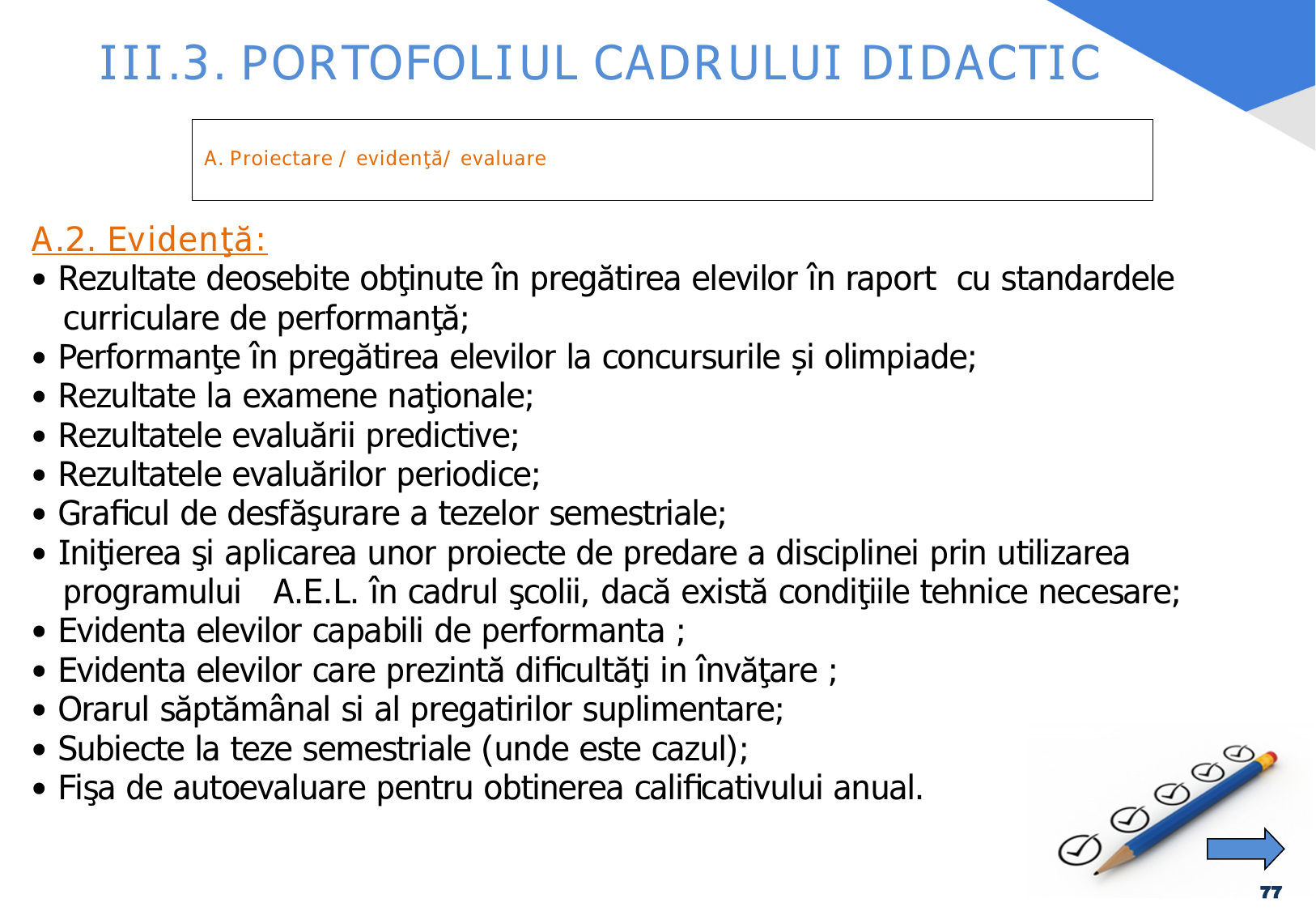

III.3. PORTOFOLIUL CADRULUI DIDACTIC
# A. Proiectare / evidenţă/ evaluare
A.2. Evidenţă:
• Rezultate deosebite obţinute în pregătirea elevilor în raport  cu standardele
   curriculare de performanţă;
• Performanţe în pregătirea elevilor la concursurile și olimpiade;
• Rezultate la examene naţionale;
• Rezultatele evaluării predictive;
• Rezultatele evaluărilor periodice;
• Graficul de desfăşurare a tezelor semestriale;
• Iniţierea şi aplicarea unor proiecte de predare a disciplinei prin utilizarea
   programului   A.E.L. în cadrul şcolii, dacă există condiţiile tehnice necesare;
• Evidenta elevilor capabili de performanta ;
• Evidenta elevilor care prezintă dificultăţi in învăţare ;
• Orarul săptămânal si al pregatirilor suplimentare;
• Subiecte la teze semestriale (unde este cazul);
• Fişa de autoevaluare pentru obtinerea calificativului anual.

77